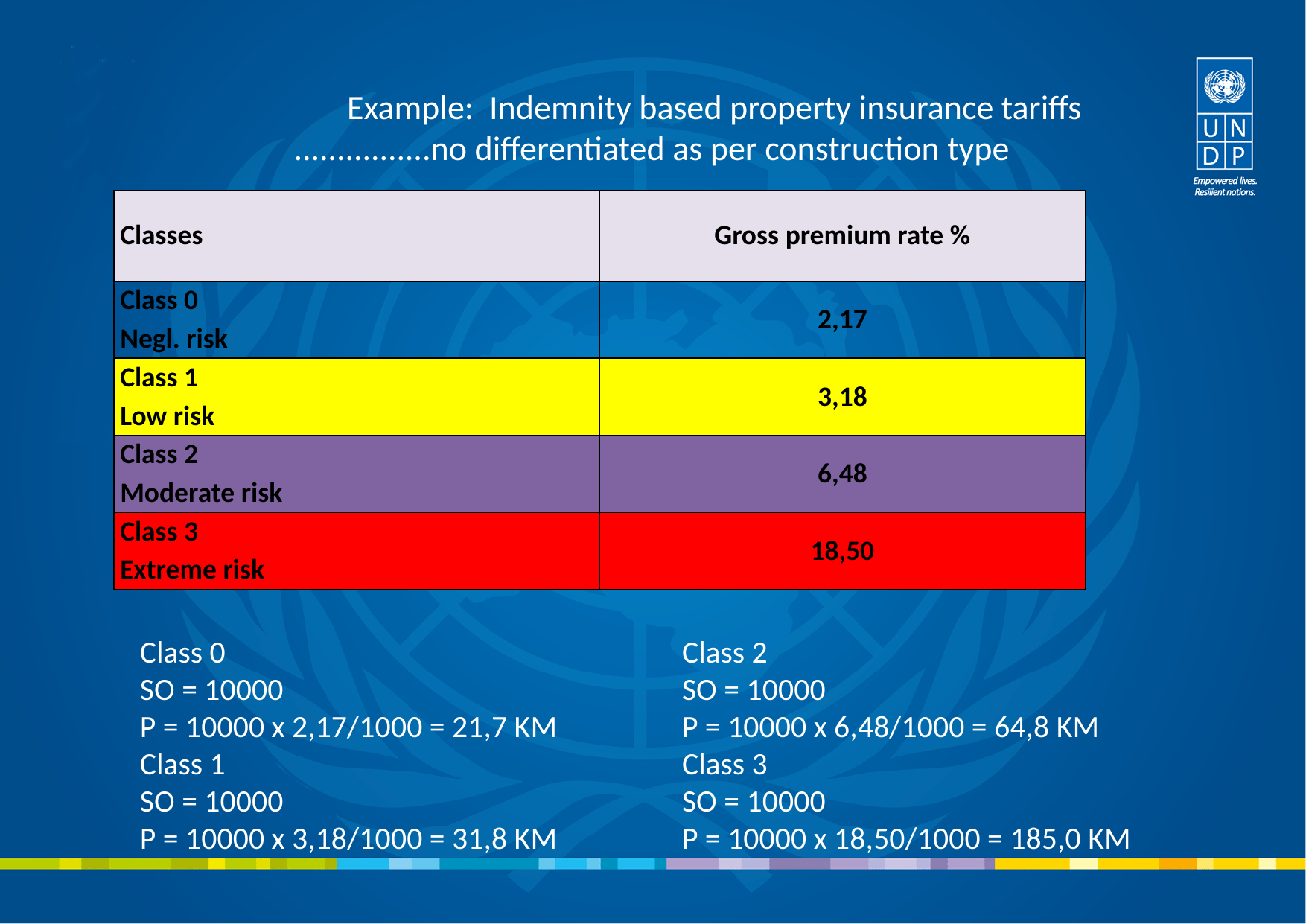

Example:  Indemnity based property insurance tariffs
................no differentiated as per construction type
| Classes | Gross premium rate % |
| --- | --- |
| Class 0 | 2,17 |
| Negl. risk |  |
| Class 1 | 3,18 |
| Low risk |  |
| Class 2 | 6,48 |
| Moderate risk |  |
| Class 3 | 18,50 |
| Extreme risk |  |
|  |  |
Class 0
SO = 10000
P = 10000 x 2,17/1000 = 21,7 KM
Class 1
SO = 10000
P = 10000 x 3,18/1000 = 31,8 KM

Class 2
SO = 10000
P = 10000 x 6,48/1000 = 64,8 KM
Class 3
SO = 10000
P = 10000 x 18,50/1000 = 185,0 KM